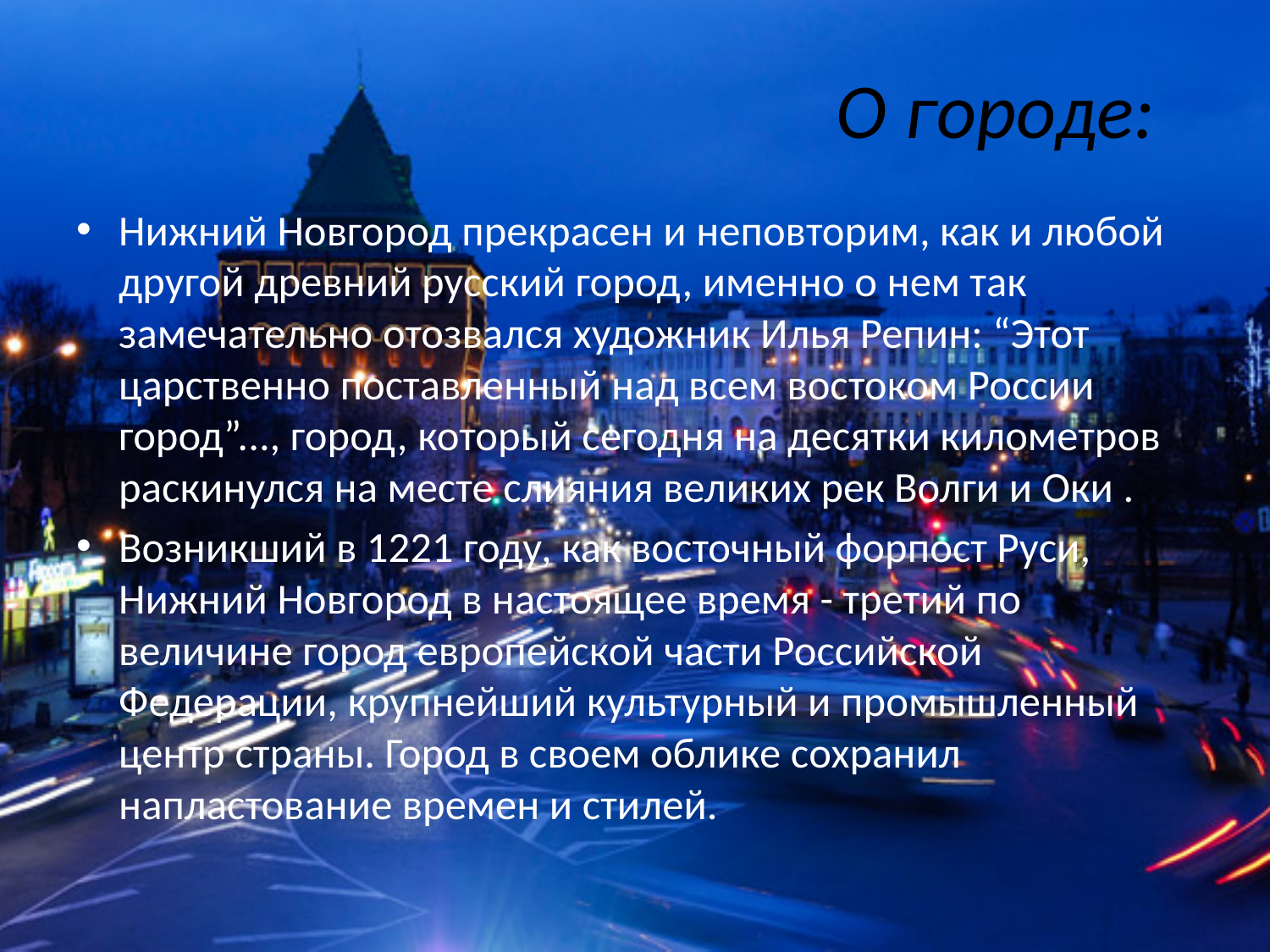

# О городе:
Нижний Новгород прекрасен и неповторим, как и любой другой древний русский город, именно о нем так замечательно отозвался художник Илья Репин: “Этот царственно поставленный над всем востоком России город”..., город, который сегодня на десятки километров раскинулся на месте слияния великих рек Волги и Оки .
Возникший в 1221 году, как восточный форпост Руси, Нижний Новгород в настоящее время - третий по величине город европейской части Российской Федерации, крупнейший культурный и промышленный центр страны. Город в своем облике сохранил напластование времен и стилей.